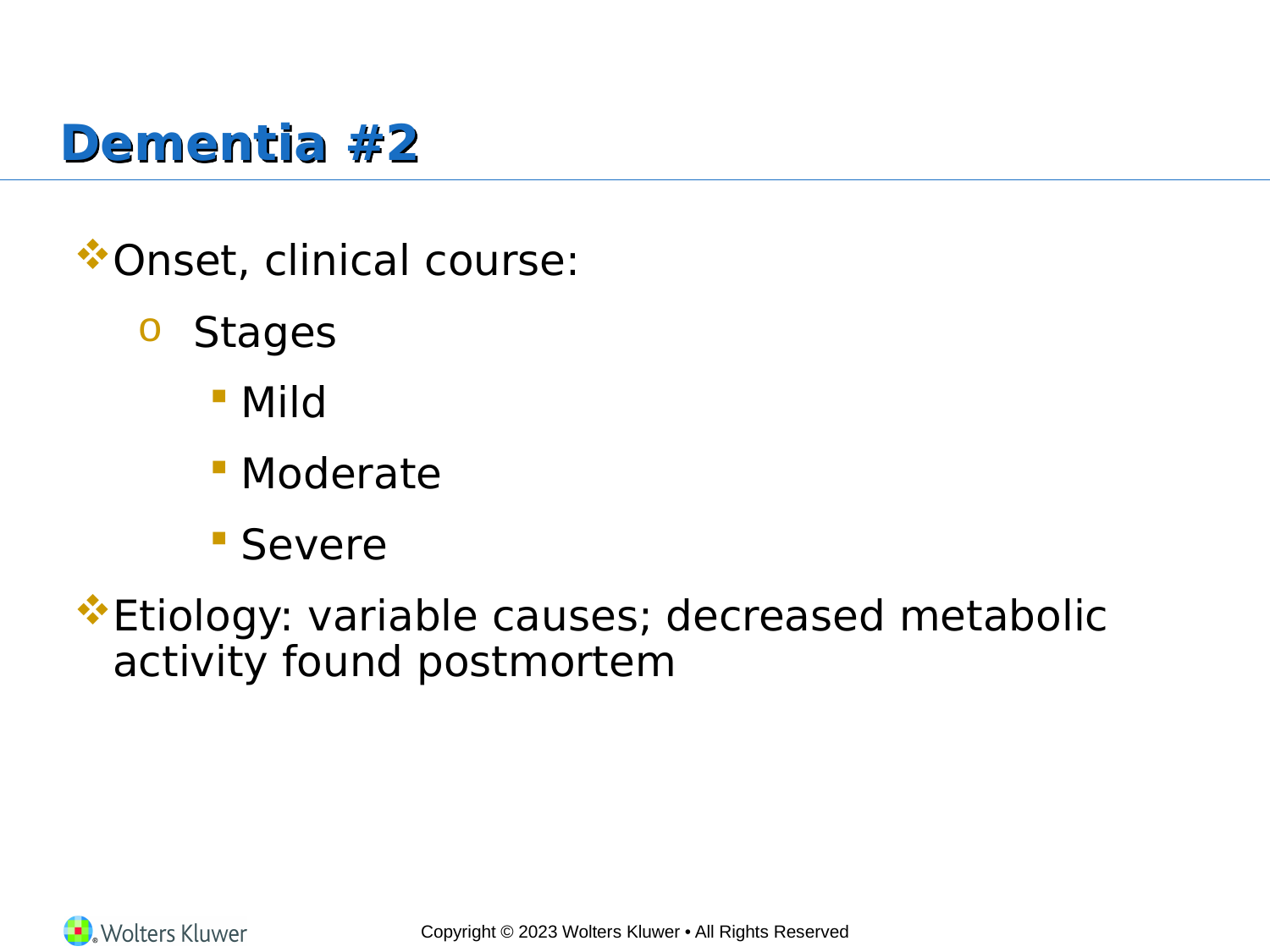

# Dementia #2
Onset, clinical course:
Stages
Mild
Moderate
Severe
Etiology: variable causes; decreased metabolic activity found postmortem